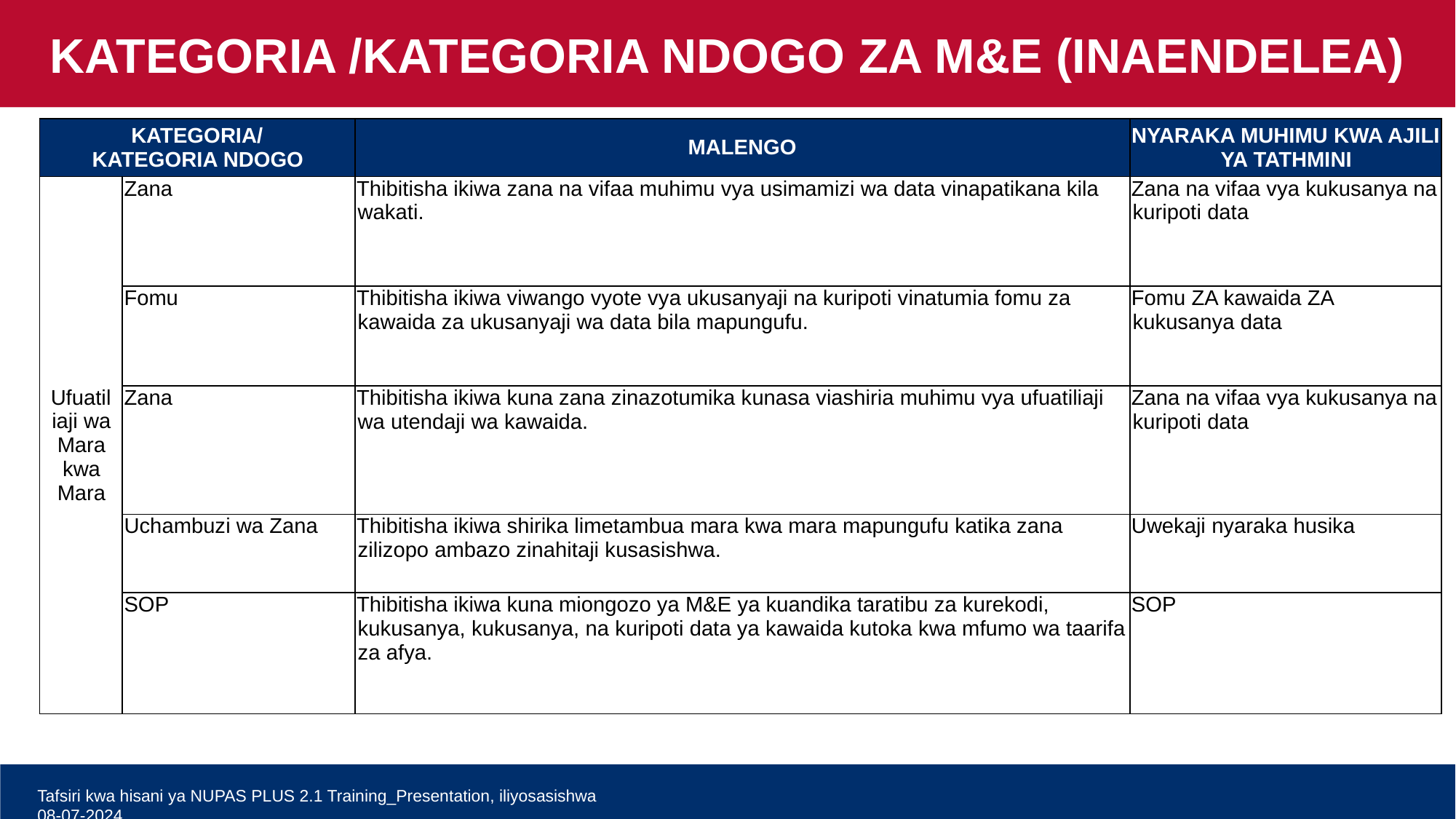

KATEGORIA /KATEGORIA NDOGO ZA M&E (INAENDELEA)
| KATEGORIA/ KATEGORIA NDOGO |  | MALENGO | NYARAKA MUHIMU KWA AJILI YA TATHMINI |
| --- | --- | --- | --- |
| Ufuatiliaji wa Mara kwa Mara | Zana | Thibitisha ikiwa zana na vifaa muhimu vya usimamizi wa data vinapatikana kila wakati. | Zana na vifaa vya kukusanya na kuripoti data |
|  | Fomu | Thibitisha ikiwa viwango vyote vya ukusanyaji na kuripoti vinatumia fomu za kawaida za ukusanyaji wa data bila mapungufu. | Fomu ZA kawaida ZA kukusanya data |
|  | Zana | Thibitisha ikiwa kuna zana zinazotumika kunasa viashiria muhimu vya ufuatiliaji wa utendaji wa kawaida. | Zana na vifaa vya kukusanya na kuripoti data |
|  | Uchambuzi wa Zana | Thibitisha ikiwa shirika limetambua mara kwa mara mapungufu katika zana zilizopo ambazo zinahitaji kusasishwa. | Uwekaji nyaraka husika |
|  | SOP | Thibitisha ikiwa kuna miongozo ya M&E ya kuandika taratibu za kurekodi, kukusanya, kukusanya, na kuripoti data ya kawaida kutoka kwa mfumo wa taarifa za afya. | SOP |
Tafsiri kwa hisani ya NUPAS PLUS 2.1 Training_Presentation, iliyosasishwa 08-07-2024